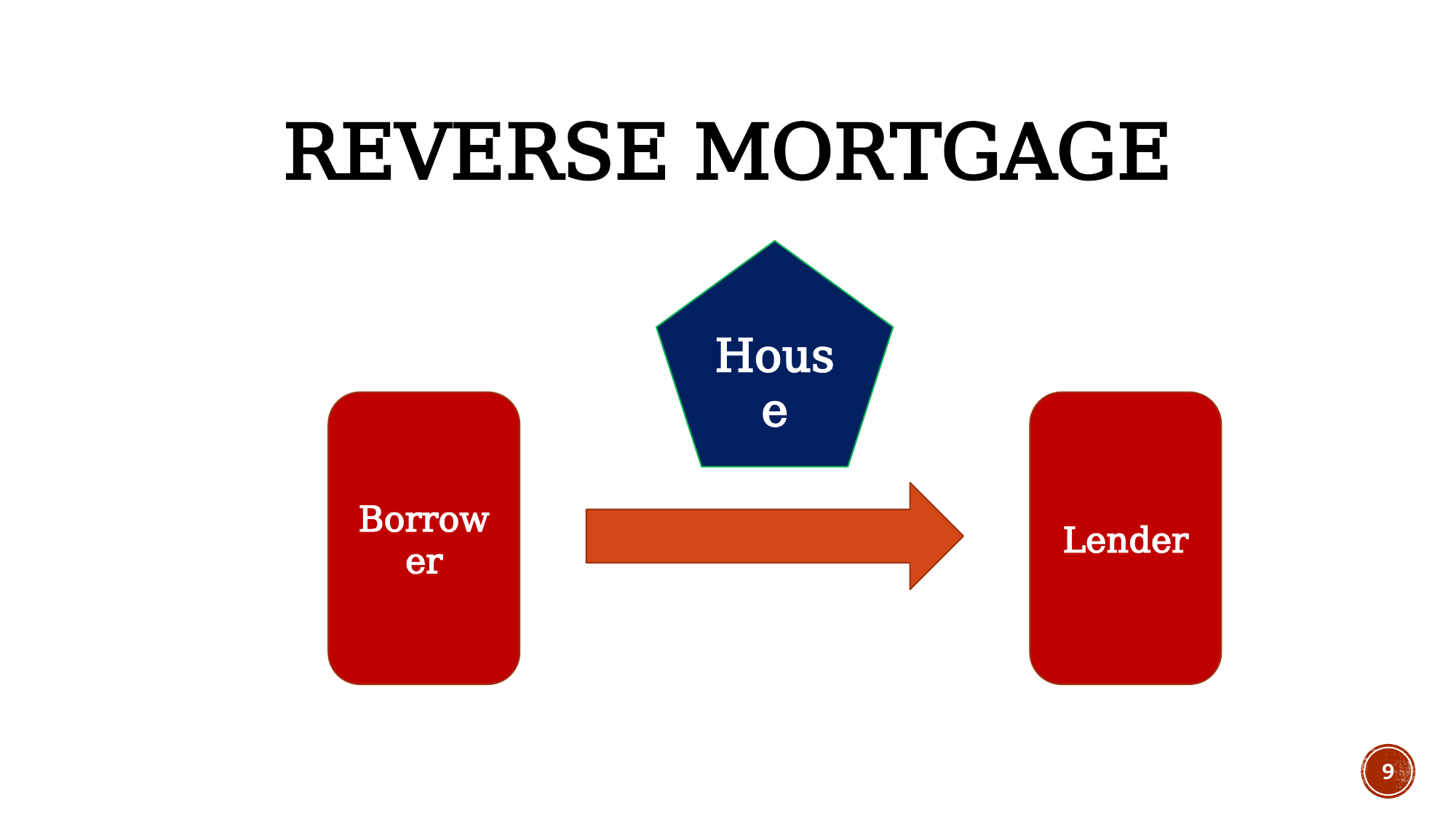

# Reverse Mortgage

House
Lender
Borrower

9